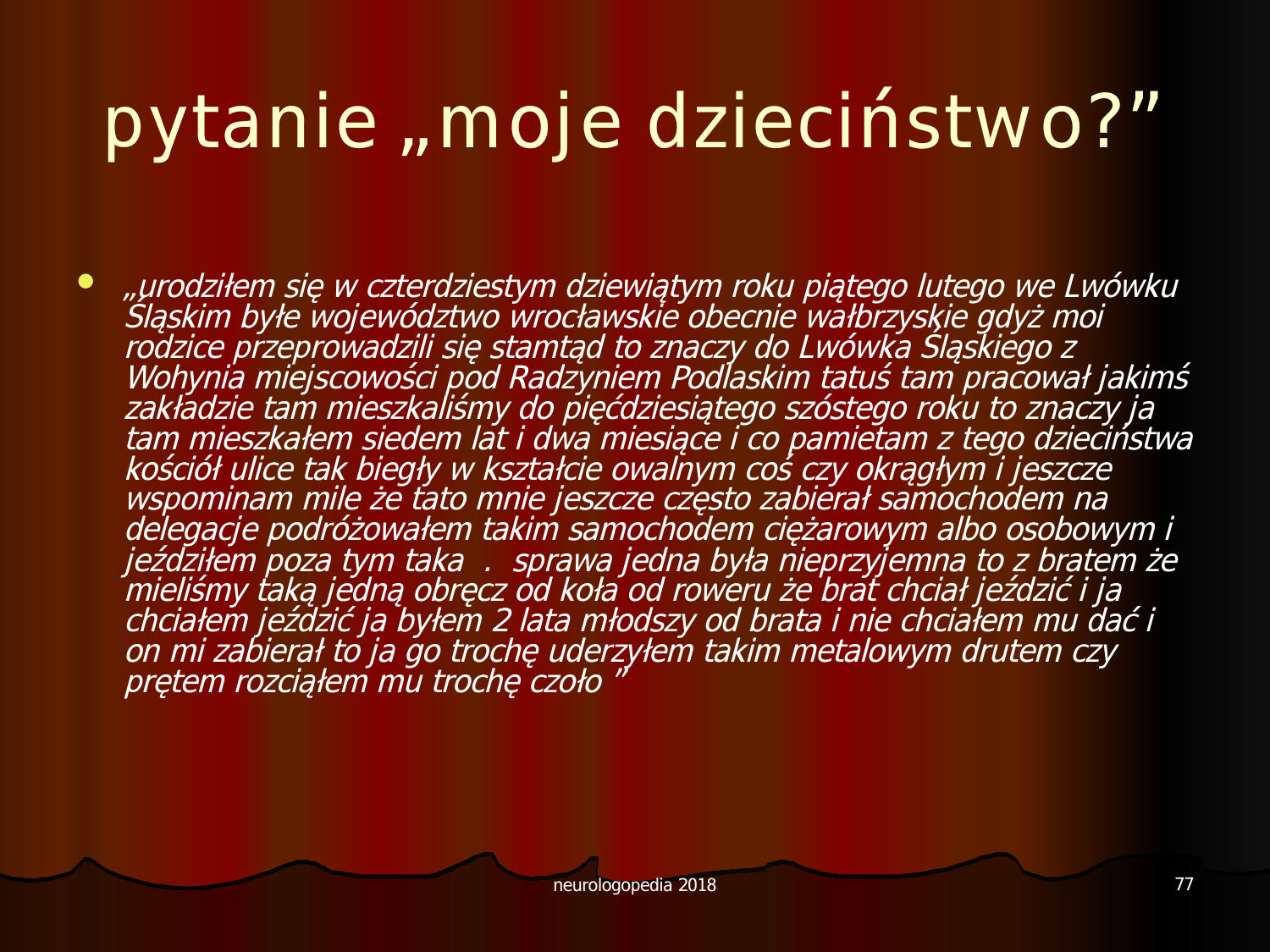

# pytanie „moje dzieciństwo?”

„urodziłem się w czterdziestym dziewiątym roku piątego lutego we Lwówku Śląskim byłe województwo wrocławskie obecnie wałbrzyskie gdyż moi rodzice przeprowadzili się stamtąd to znaczy do Lwówka Śląskiego z Wohynia miejscowości pod Radzyniem Podlaskim tatuś tam pracował jakimś zakładzie tam mieszkaliśmy do pięćdziesiątego szóstego roku to znaczy ja tam mieszkałem siedem lat i dwa miesiące i co pamietam z tego dzieciństwa kościół ulice tak biegły w kształcie owalnym coś czy okrągłym i jeszcze wspominam mile że tato mnie jeszcze często zabierał samochodem na delegacje podróżowałem takim samochodem ciężarowym albo osobowym i jeździłem poza tym taka  .  sprawa jedna była nieprzyjemna to z bratem że mieliśmy taką jedną obręcz od koła od roweru że brat chciał jeździć i ja chciałem jeździć ja byłem 2 lata młodszy od brata i nie chciałem mu dać i on mi zabierał to ja go trochę uderzyłem takim metalowym drutem czy prętem rozciąłem mu trochę czoło ”
77
neurologopedia 2018